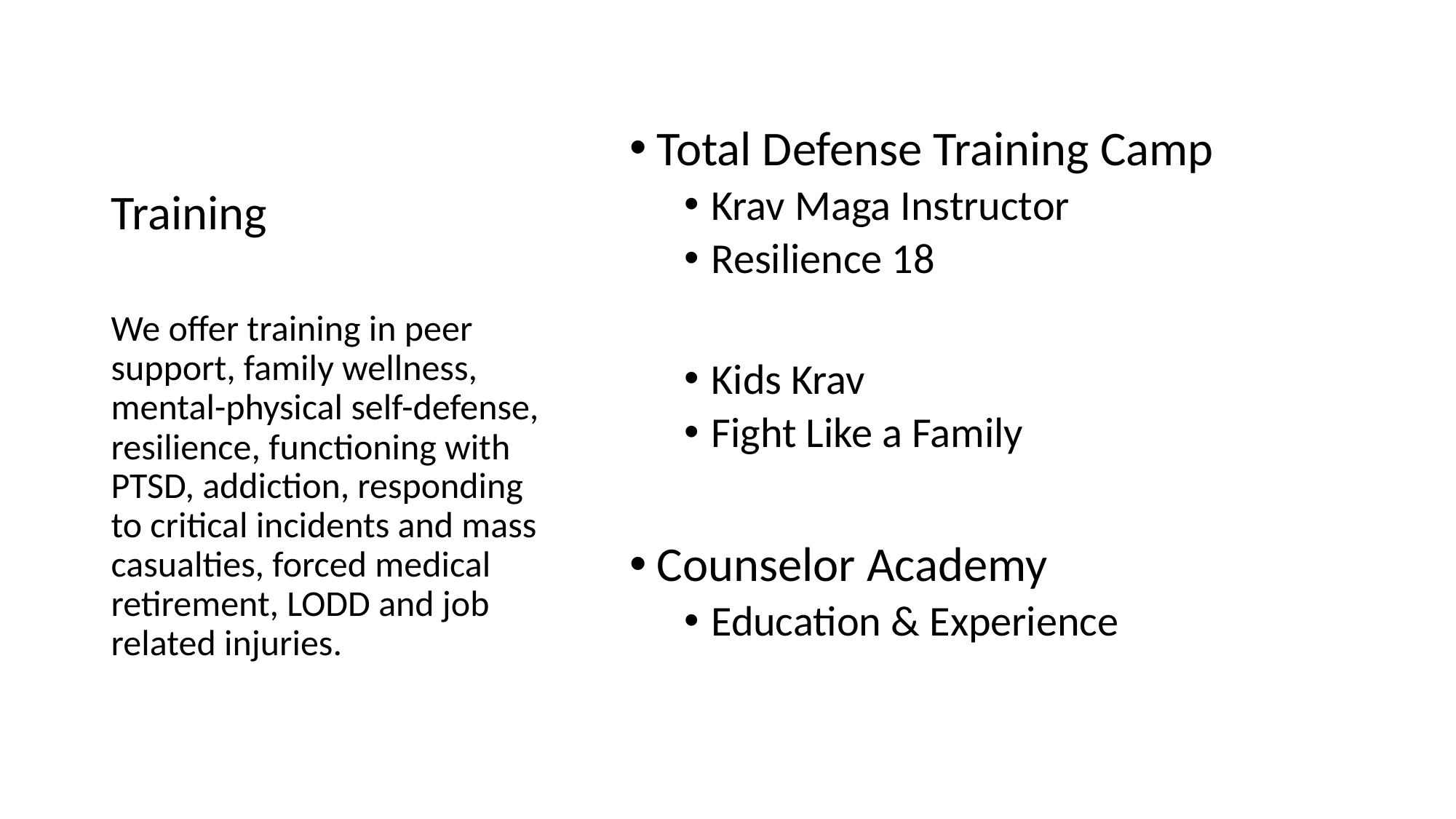

# Training
Total Defense Training Camp
Krav Maga Instructor
Resilience 18

Kids Krav
Fight Like a Family

Counselor Academy
Education & Experience

We offer training in peer support, family wellness, mental-physical self-defense, resilience, functioning with PTSD, addiction, responding to critical incidents and mass casualties, forced medical retirement, LODD and job related injuries.